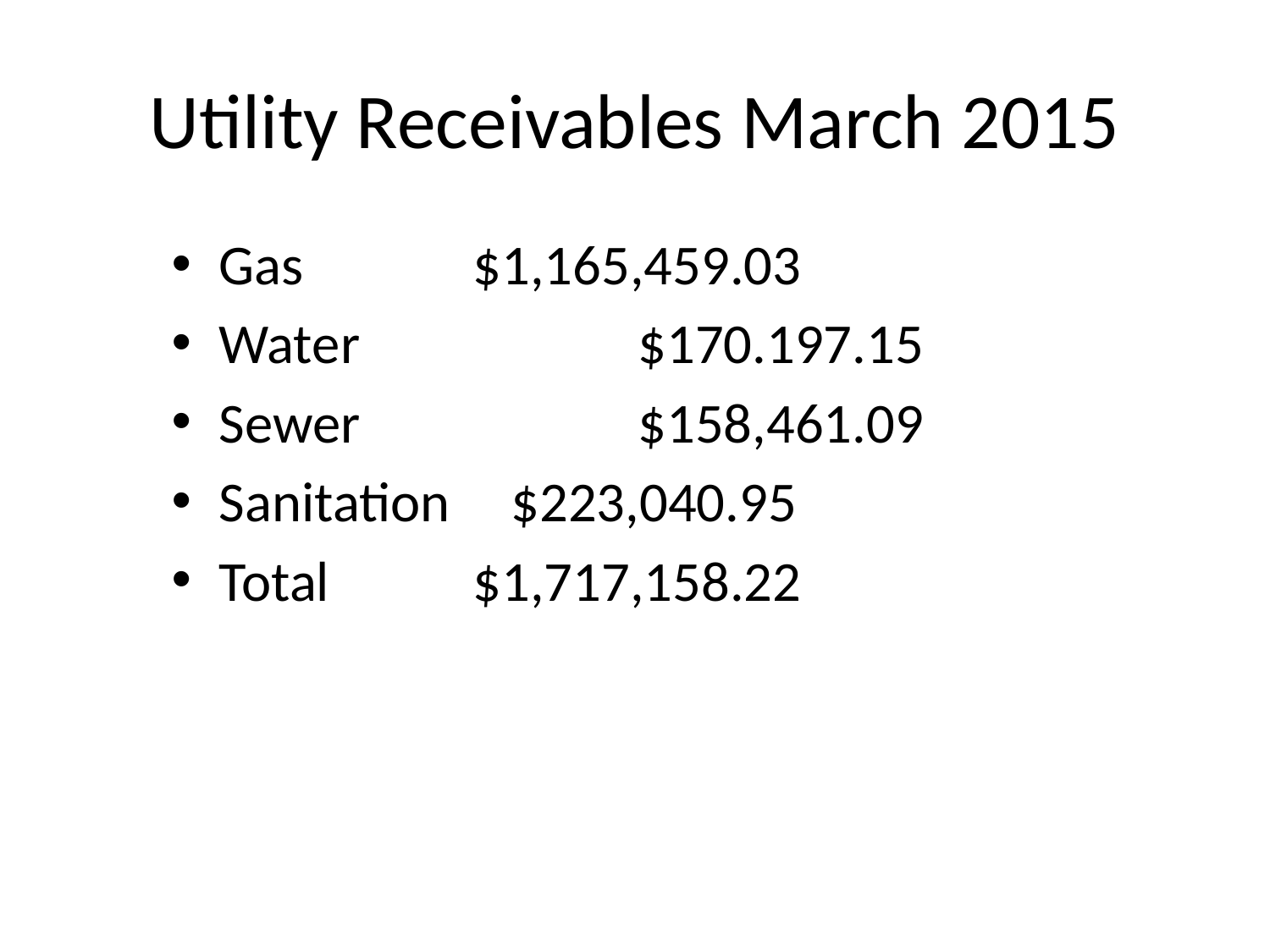

# Utility Receivables March 2015
Gas 		$1,165,459.03
Water		   $170.197.15
Sewer		   $158,461.09
Sanitation	   $223,040.95
Total 		$1,717,158.22